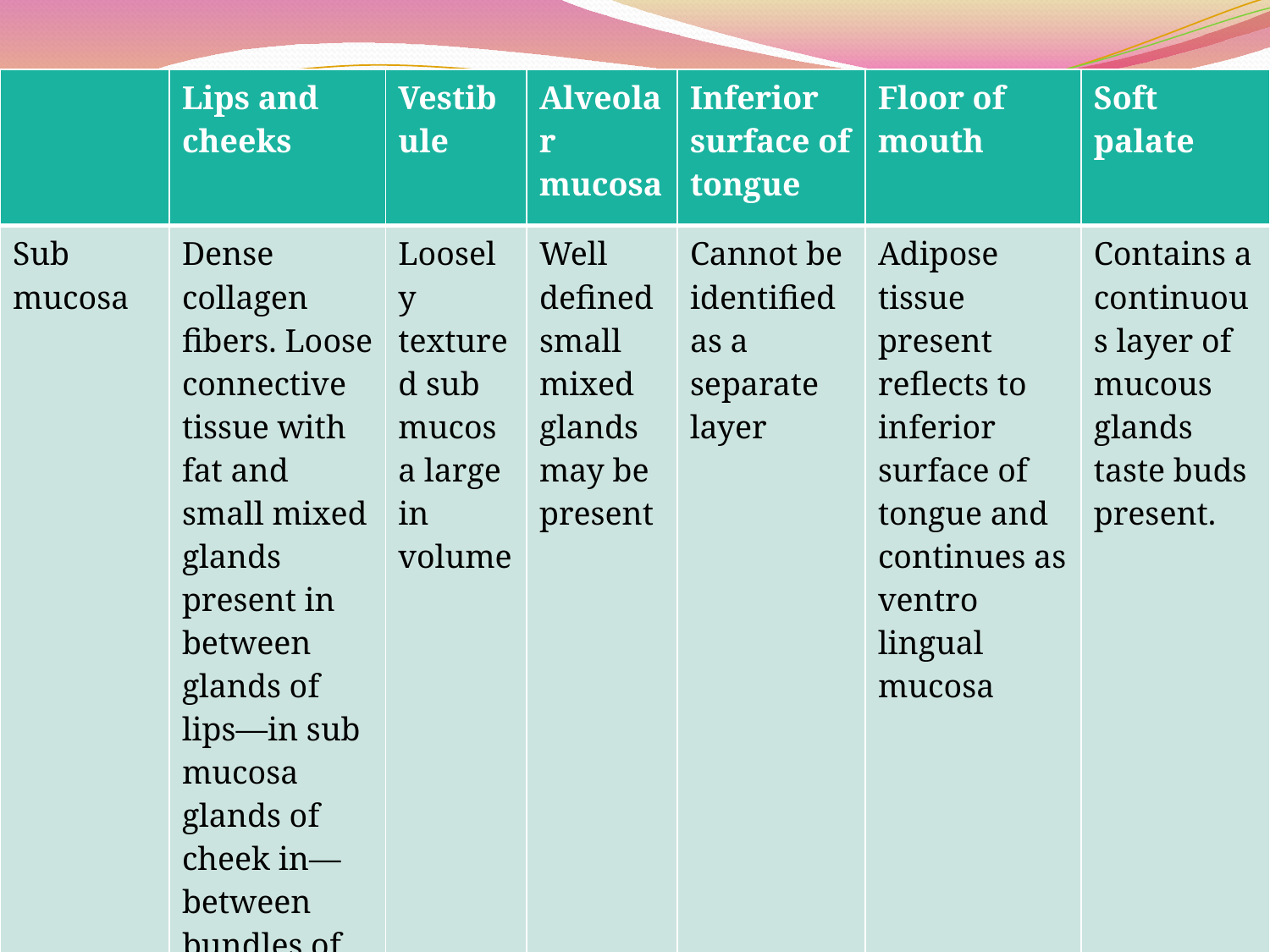

|  | Lips and cheeks | Vestibule | Alveolar mucosa | Inferior surface of tongue | Floor of mouth | Soft palate |
| --- | --- | --- | --- | --- | --- | --- |
| Sub mucosa | Dense collagen fibers. Loose connective tissue with fat and small mixed glands present in between glands of lips—in sub mucosa glands of cheek in—between bundles of buccinator or on outer surface | Loosely textured sub mucosa large in volume | Well defined small mixed glands may be present | Cannot be identified as a separate layer | Adipose tissue present reflects to inferior surface of tongue and continues as ventro lingual mucosa | Contains a continuous layer of mucous glands taste buds present. |